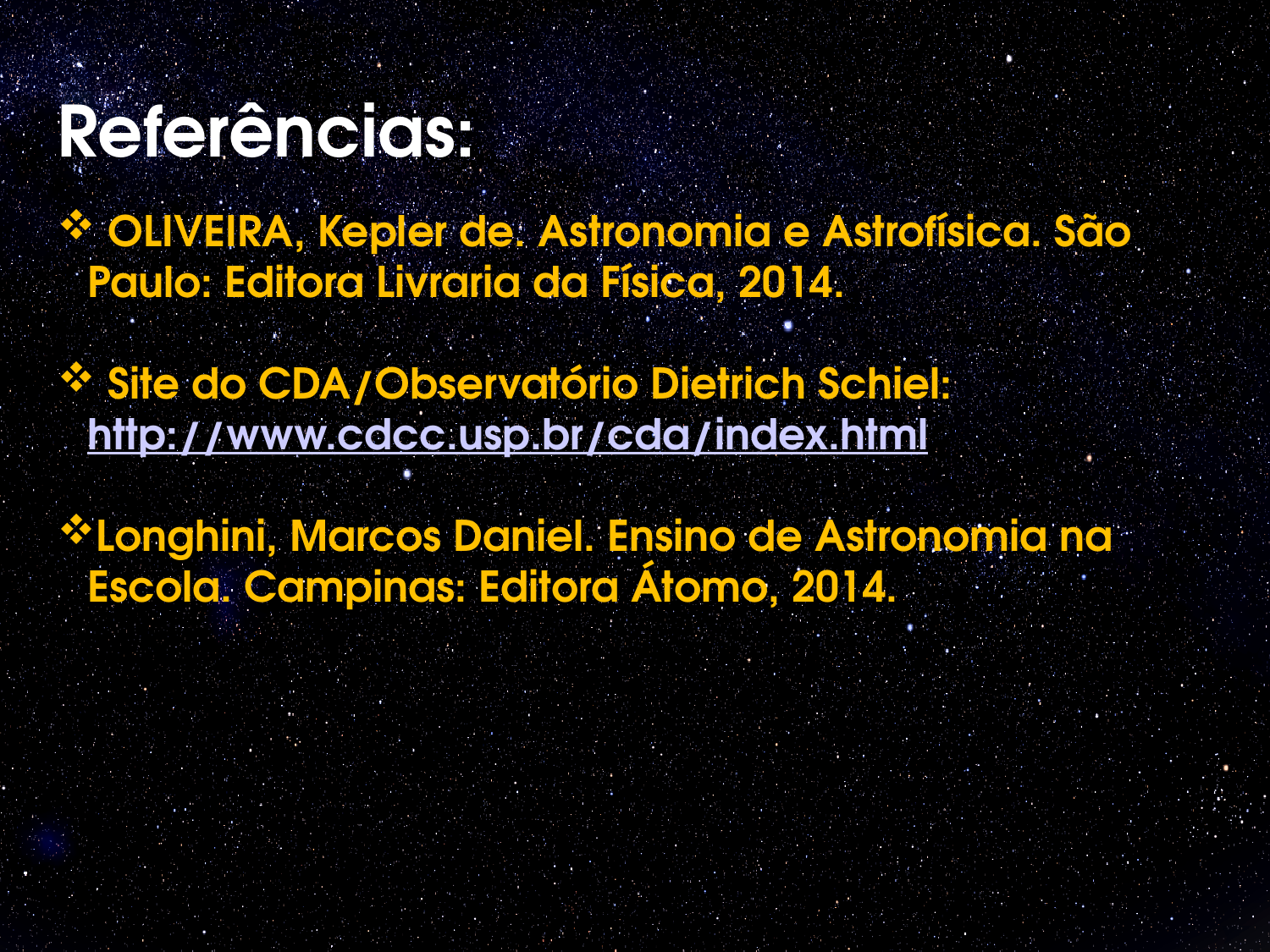

Referências:

 OLIVEIRA, Kepler de. Astronomia e Astrofísica. São Paulo: Editora Livraria da Física, 2014.

 Site do CDA/Observatório Dietrich Schiel: http://www.cdcc.usp.br/cda/index.html

Longhini, Marcos Daniel. Ensino de Astronomia na Escola. Campinas: Editora Átomo, 2014.